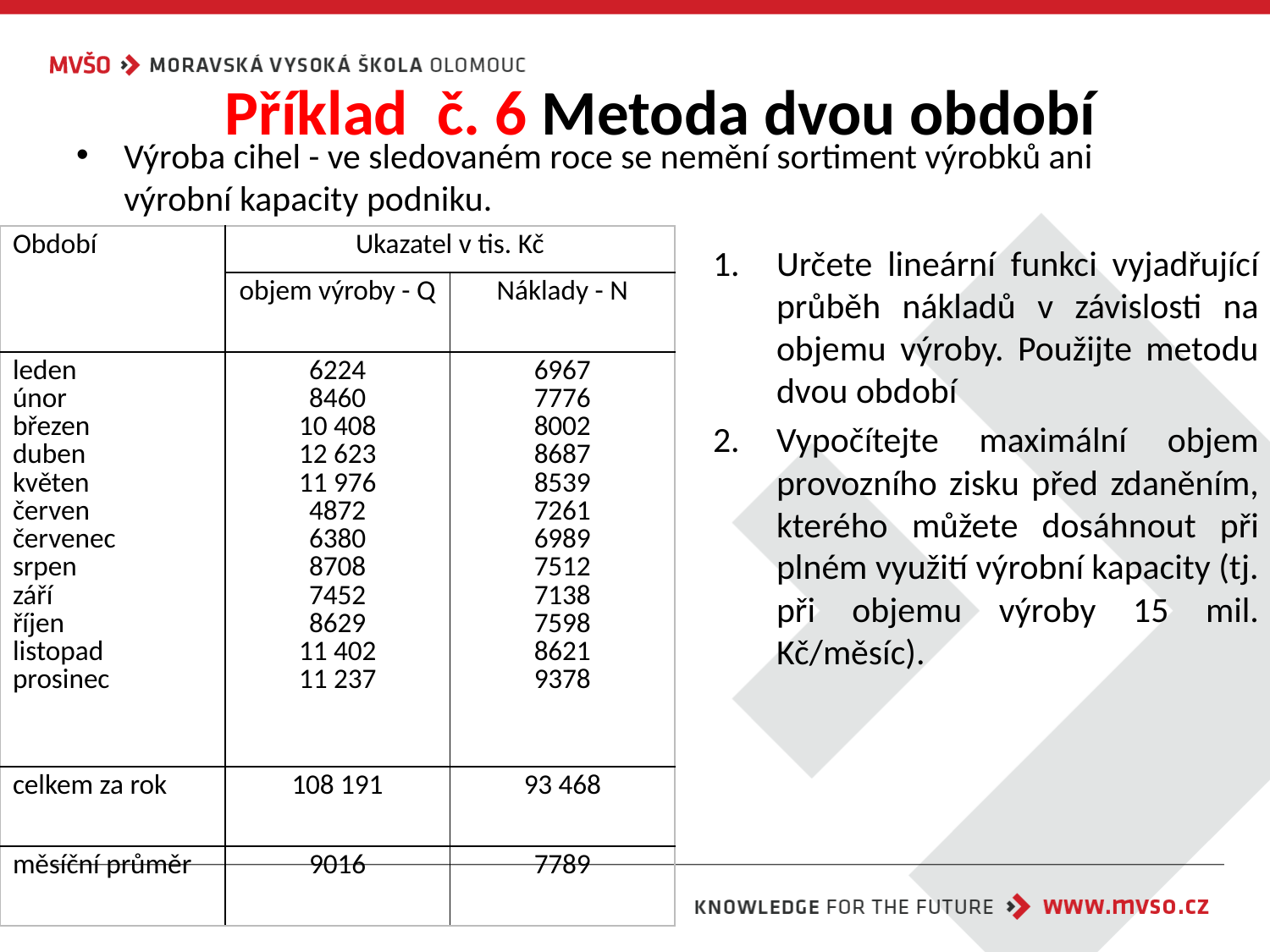

# Příklad  č. 6 Metoda dvou období
Výroba cihel - ve sledovaném roce se nemění sortiment výrobků ani výrobní kapacity podniku.

| Období | Ukazatel v tis. Kč |  |
| --- | --- | --- |
|  | objem výroby - Q | Náklady - N |
| leden únor březen duben květen červen červenec srpen září říjen listopad prosinec | 6224 8460 10 408 12 623 11 976 4872 6380 8708 7452 8629 11 402 11 237 | 6967 7776 8002 8687 8539 7261 6989 7512 7138 7598 8621 9378 |
| celkem za rok | 108 191 | 93 468 |
| měsíční průměr | 9016 | 7789 |
Určete lineární funkci vyjadřující průběh nákladů v závislosti na objemu výroby. Použijte metodu dvou období
Vypočítejte maximální objem provozního zisku před zdaněním, kterého můžete dosáhnout při plném využití výrobní kapacity (tj. při objemu výroby 15 mil. Kč/měsíc).